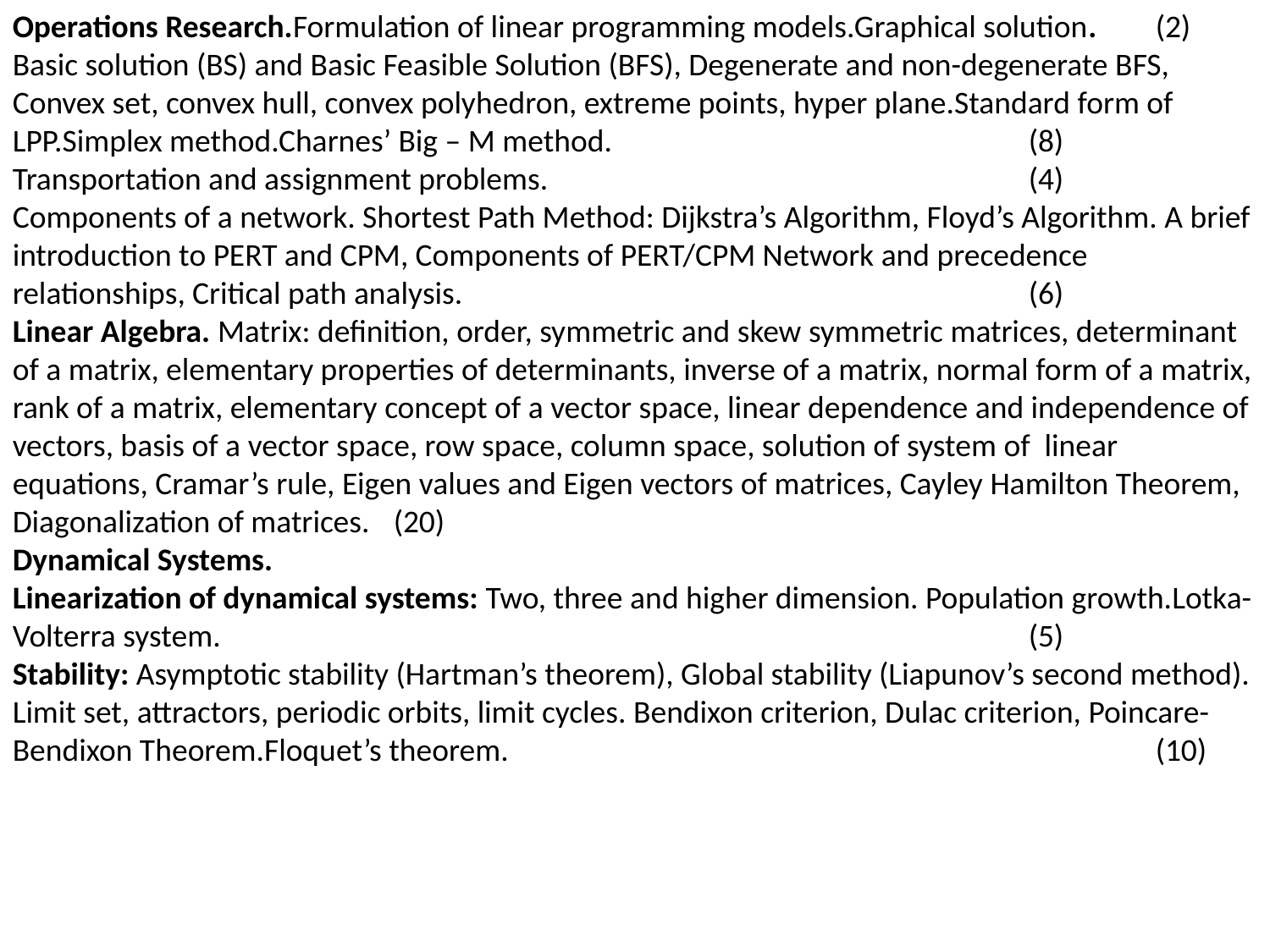

Operations Research.Formulation of linear programming models.Graphical solution.	(2)
Basic solution (BS) and Basic Feasible Solution (BFS), Degenerate and non-degenerate BFS, Convex set, convex hull, convex polyhedron, extreme points, hyper plane.Standard form of LPP.Simplex method.Charnes’ Big – M method.				(8)
Transportation and assignment problems.				(4)
Components of a network. Shortest Path Method: Dijkstra’s Algorithm, Floyd’s Algorithm. A brief introduction to PERT and CPM, Components of PERT/CPM Network and precedence relationships, Critical path analysis.					(6)
Linear Algebra. Matrix: definition, order, symmetric and skew symmetric matrices, determinant of a matrix, elementary properties of determinants, inverse of a matrix, normal form of a matrix, rank of a matrix, elementary concept of a vector space, linear dependence and independence of vectors, basis of a vector space, row space, column space, solution of system of  linear equations, Cramar’s rule, Eigen values and Eigen vectors of matrices, Cayley Hamilton Theorem, Diagonalization of matrices.	(20)
Dynamical Systems.
Linearization of dynamical systems: Two, three and higher dimension. Population growth.Lotka-Volterra system.							(5)
Stability: Asymptotic stability (Hartman’s theorem), Global stability (Liapunov’s second method). Limit set, attractors, periodic orbits, limit cycles. Bendixon criterion, Dulac criterion, Poincare-Bendixon Theorem.Floquet’s theorem.						(10)